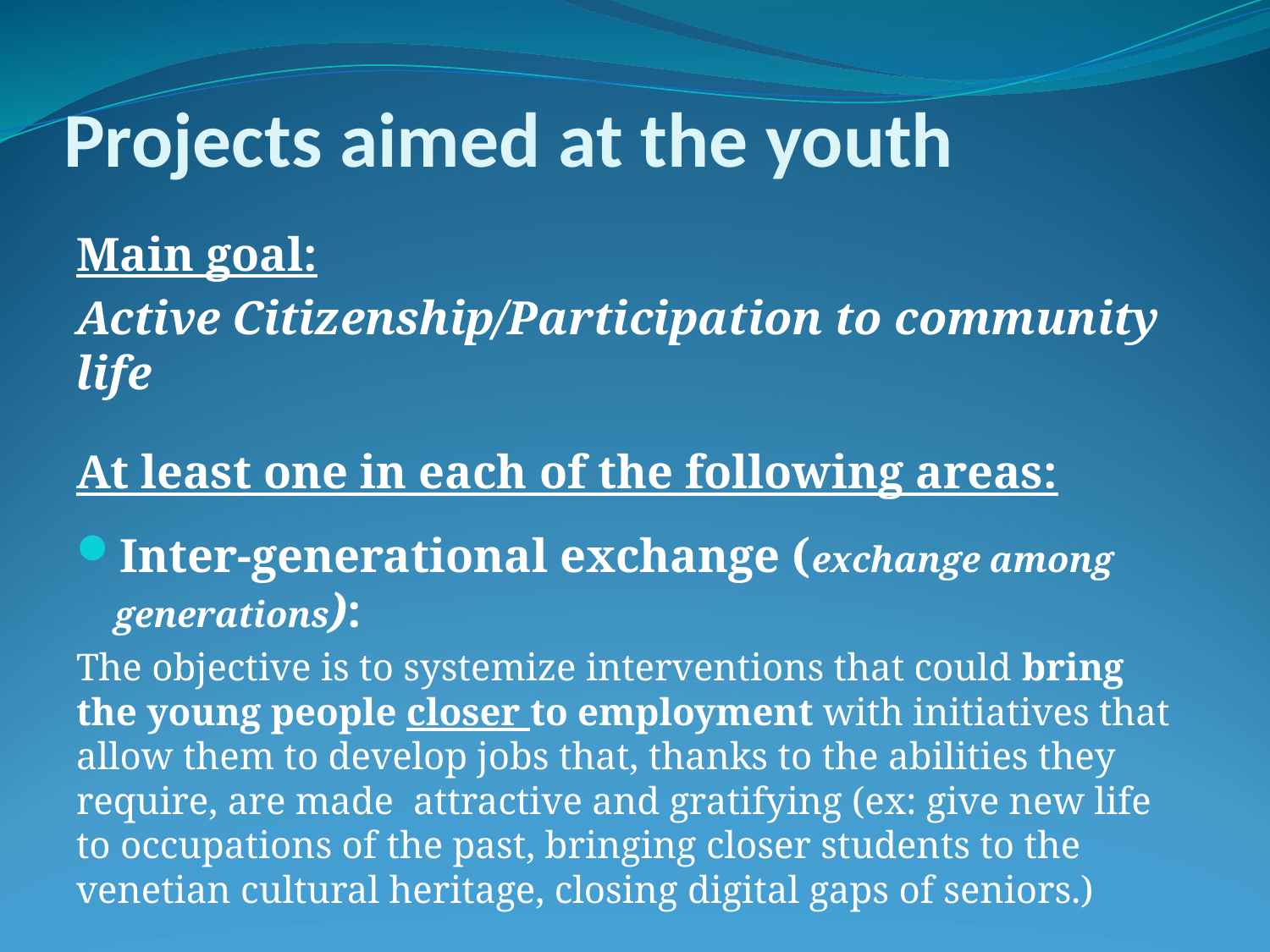

# Projects aimed at the youth
Main goal:
Active Citizenship/Participation to community life

At least one in each of the following areas:

Inter-generational exchange (exchange among generations):
The objective is to systemize interventions that could bring the young people closer to employment with initiatives that allow them to develop jobs that, thanks to the abilities they require, are made  attractive and gratifying (ex: give new life to occupations of the past, bringing closer students to the venetian cultural heritage, closing digital gaps of seniors.)